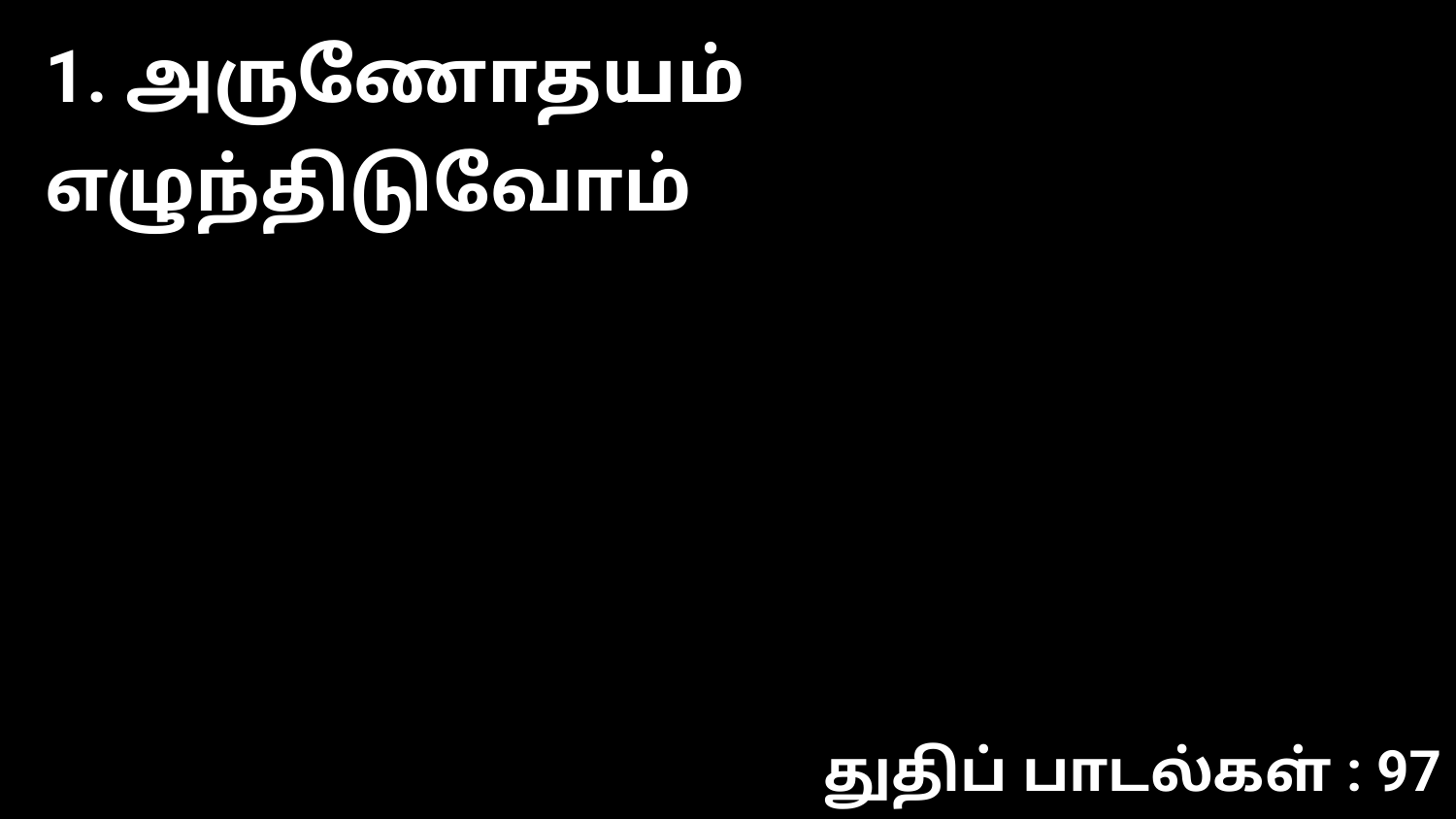

1. அருணோதயம் எழுந்திடுவோம்
துதிப் பாடல்கள் : 97